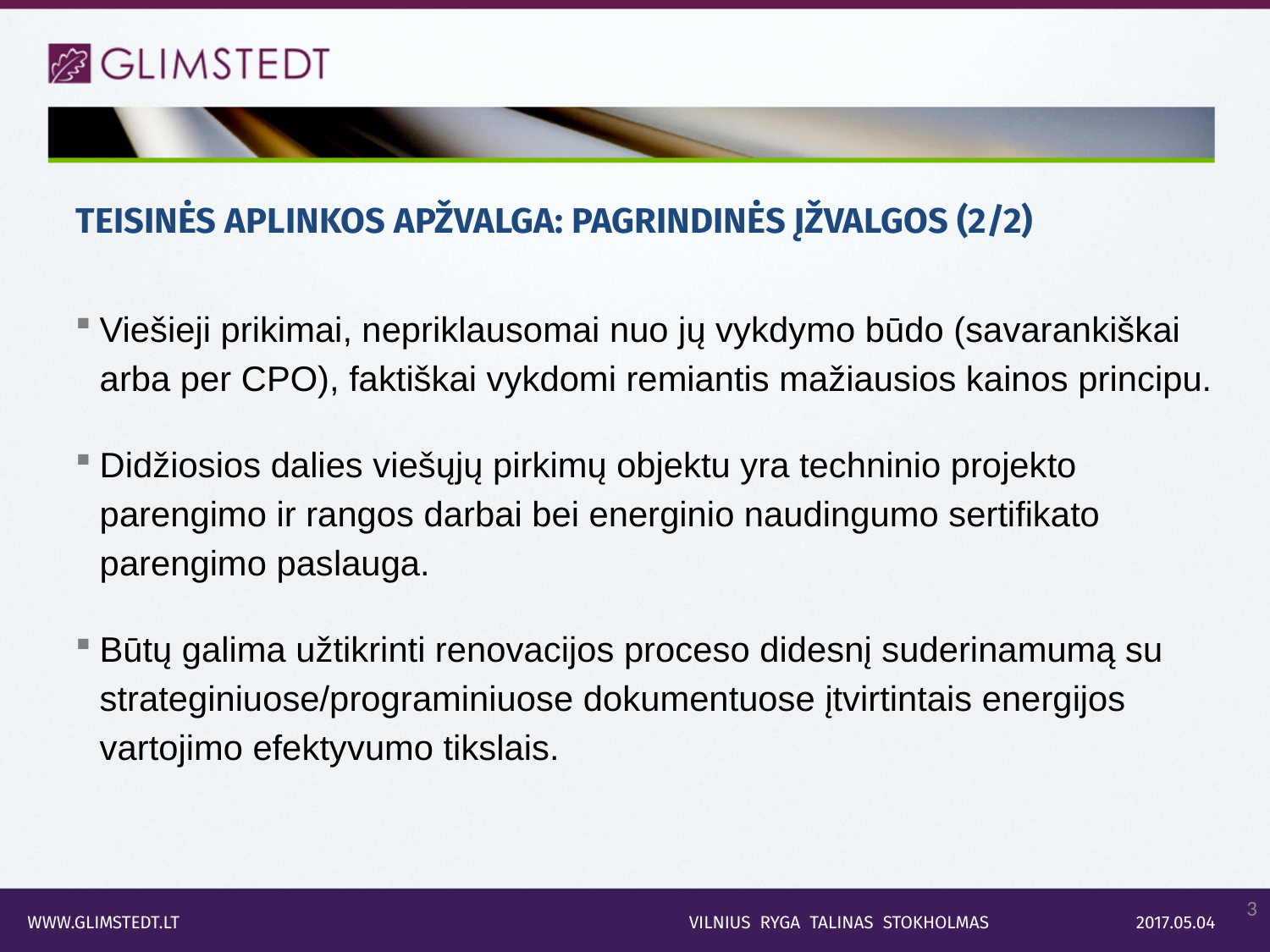

Teisinės aplinkos apžvalga: pagrindinės įžvalgos (2/2)
Viešieji prikimai, nepriklausomai nuo jų vykdymo būdo (savarankiškai arba per CPO), faktiškai vykdomi remiantis mažiausios kainos principu.

Didžiosios dalies viešųjų pirkimų objektu yra techninio projekto parengimo ir rangos darbai bei energinio naudingumo sertifikato parengimo paslauga.

Būtų galima užtikrinti renovacijos proceso didesnį suderinamumą su strateginiuose/programiniuose dokumentuose įtvirtintais energijos vartojimo efektyvumo tikslais.
3